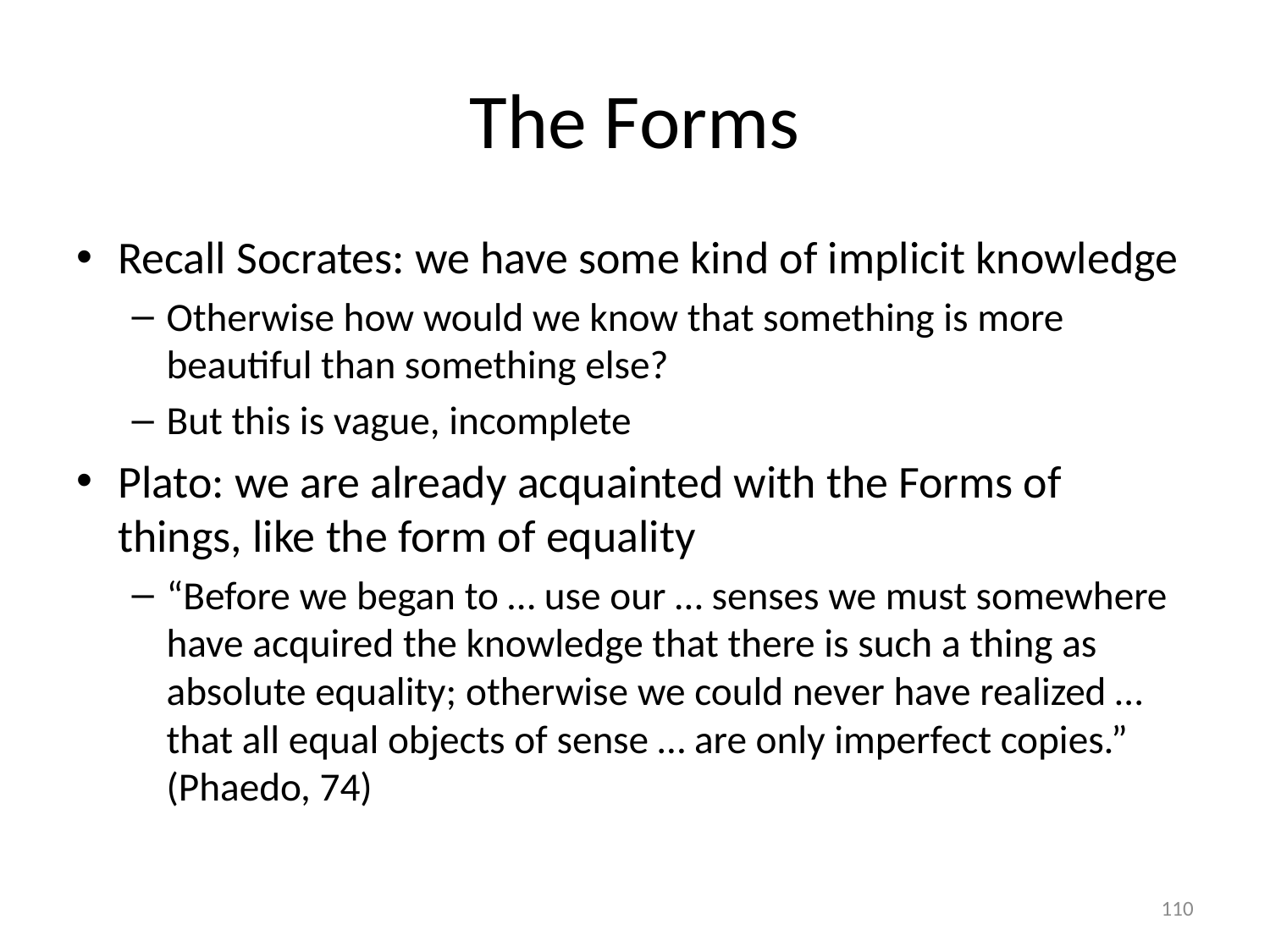

# The Forms
Recall Socrates: we have some kind of implicit knowledge
Otherwise how would we know that something is more beautiful than something else?
But this is vague, incomplete
Plato: we are already acquainted with the Forms of things, like the form of equality
“Before we began to … use our … senses we must somewhere have acquired the knowledge that there is such a thing as absolute equality; otherwise we could never have realized … that all equal objects of sense … are only imperfect copies.” (Phaedo, 74)
110